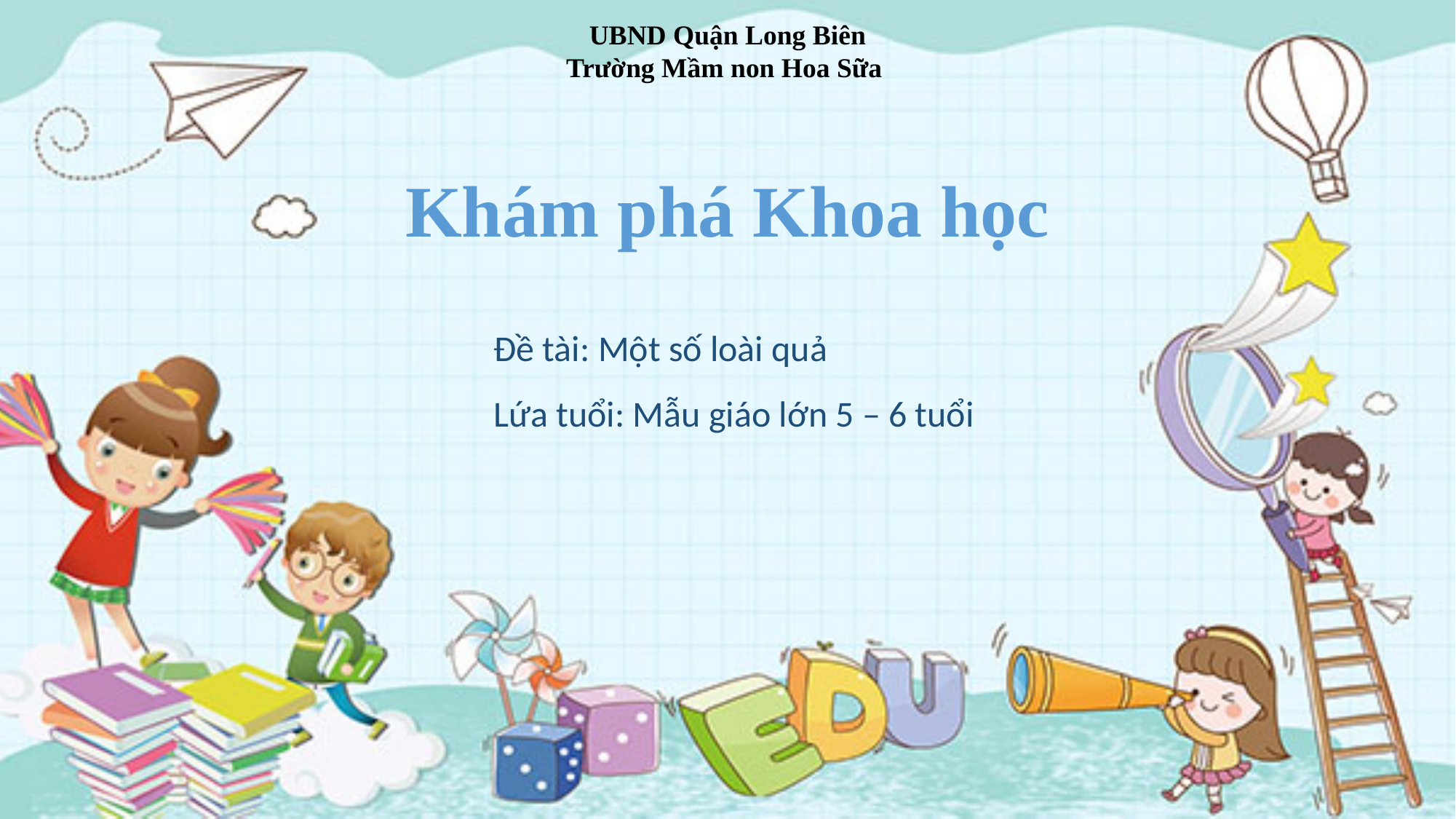

UBND Quận Long Biên
Trường Mầm non Hoa Sữa
Khám phá Khoa học
Đề tài: Một số loài quả
Lứa tuổi: Mẫu giáo lớn 5 – 6 tuổi